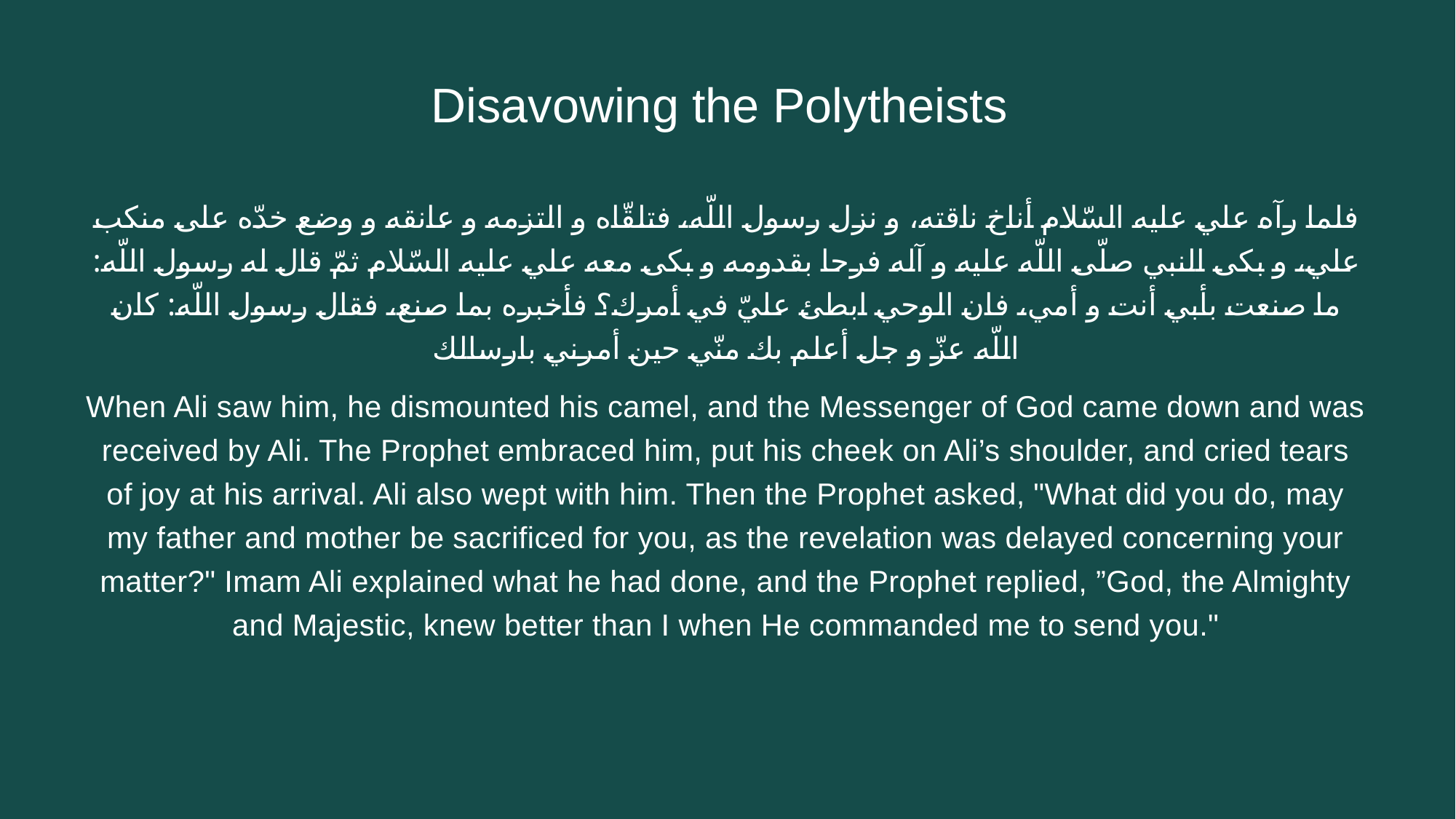

# Disavowing the Polytheists
فلما رآه علي عليه السّلام أناخ ناقته، و نزل رسول اللّه، فتلقّاه و التزمه و عانقه و وضع خدّه على منكب علي، و بكى النبي صلّى اللّه عليه و آله فرحا بقدومه و بكى معه علي عليه السّلام ثمّ قال له رسول اللّه: ما صنعت بأبي أنت و أمي، فان الوحي ابطئ عليّ في أمرك؟ فأخبره بما صنع، فقال رسول اللّه: كان اللّه عزّ و جل أعلم بك منّي حين أمرني بارسالك
When Ali saw him, he dismounted his camel, and the Messenger of God came down and was received by Ali. The Prophet embraced him, put his cheek on Ali’s shoulder, and cried tears of joy at his arrival. Ali also wept with him. Then the Prophet asked, "What did you do, may my father and mother be sacrificed for you, as the revelation was delayed concerning your matter?" Imam Ali explained what he had done, and the Prophet replied, ”God, the Almighty and Majestic, knew better than I when He commanded me to send you."